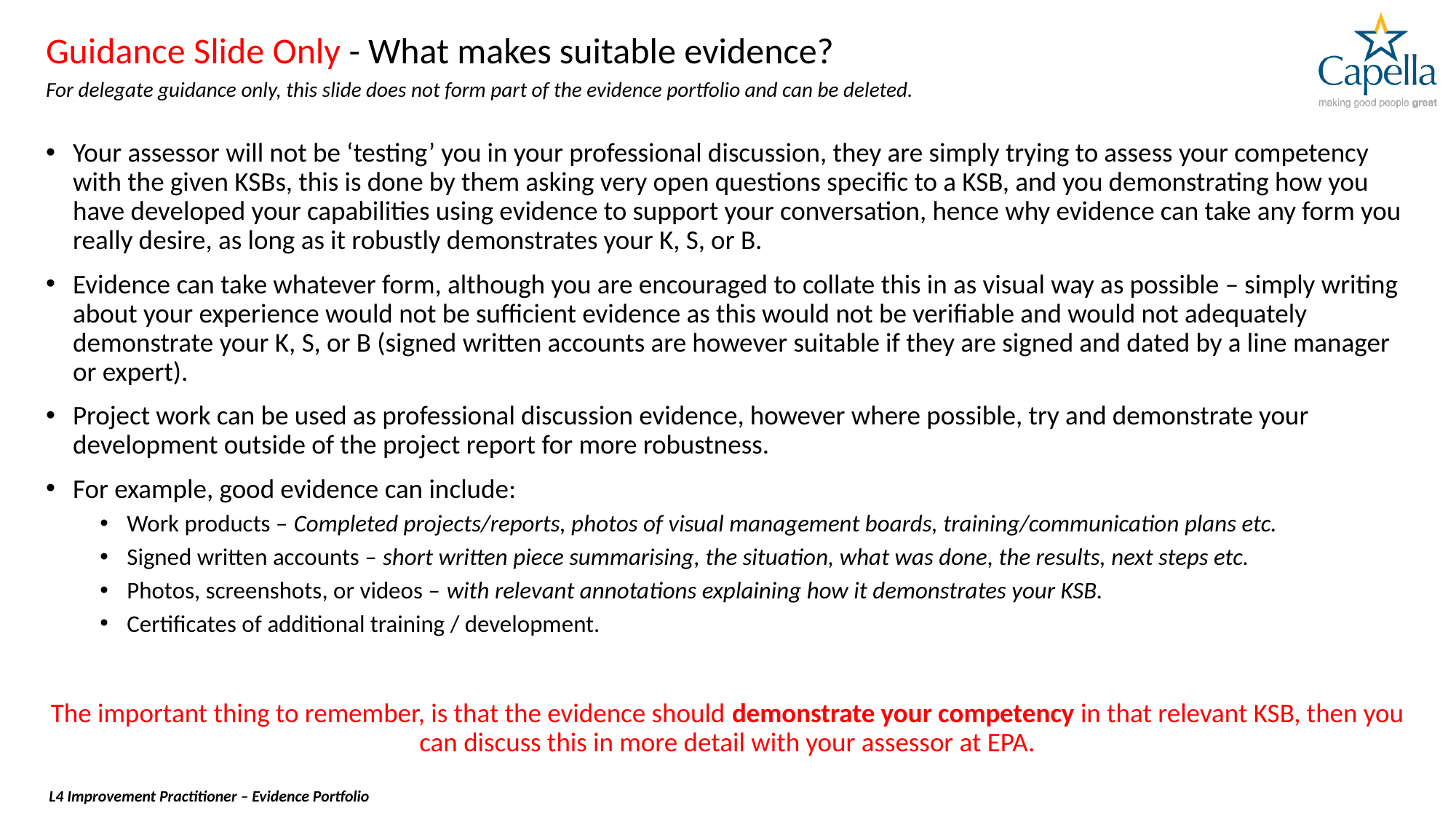

# Guidance Slide Only - What makes suitable evidence?
For delegate guidance only, this slide does not form part of the evidence portfolio and can be deleted.
Your assessor will not be ‘testing’ you in your professional discussion, they are simply trying to assess your competency with the given KSBs, this is done by them asking very open questions specific to a KSB, and you demonstrating how you have developed your capabilities using evidence to support your conversation, hence why evidence can take any form you really desire, as long as it robustly demonstrates your K, S, or B.
Evidence can take whatever form, although you are encouraged to collate this in as visual way as possible – simply writing about your experience would not be sufficient evidence as this would not be verifiable and would not adequately demonstrate your K, S, or B (signed written accounts are however suitable if they are signed and dated by a line manager or expert).
Project work can be used as professional discussion evidence, however where possible, try and demonstrate your development outside of the project report for more robustness.
For example, good evidence can include:
Work products – Completed projects/reports, photos of visual management boards, training/communication plans etc.
Signed written accounts – short written piece summarising, the situation, what was done, the results, next steps etc.
Photos, screenshots, or videos – with relevant annotations explaining how it demonstrates your KSB.
Certificates of additional training / development.

The important thing to remember, is that the evidence should demonstrate your competency in that relevant KSB, then you can discuss this in more detail with your assessor at EPA.